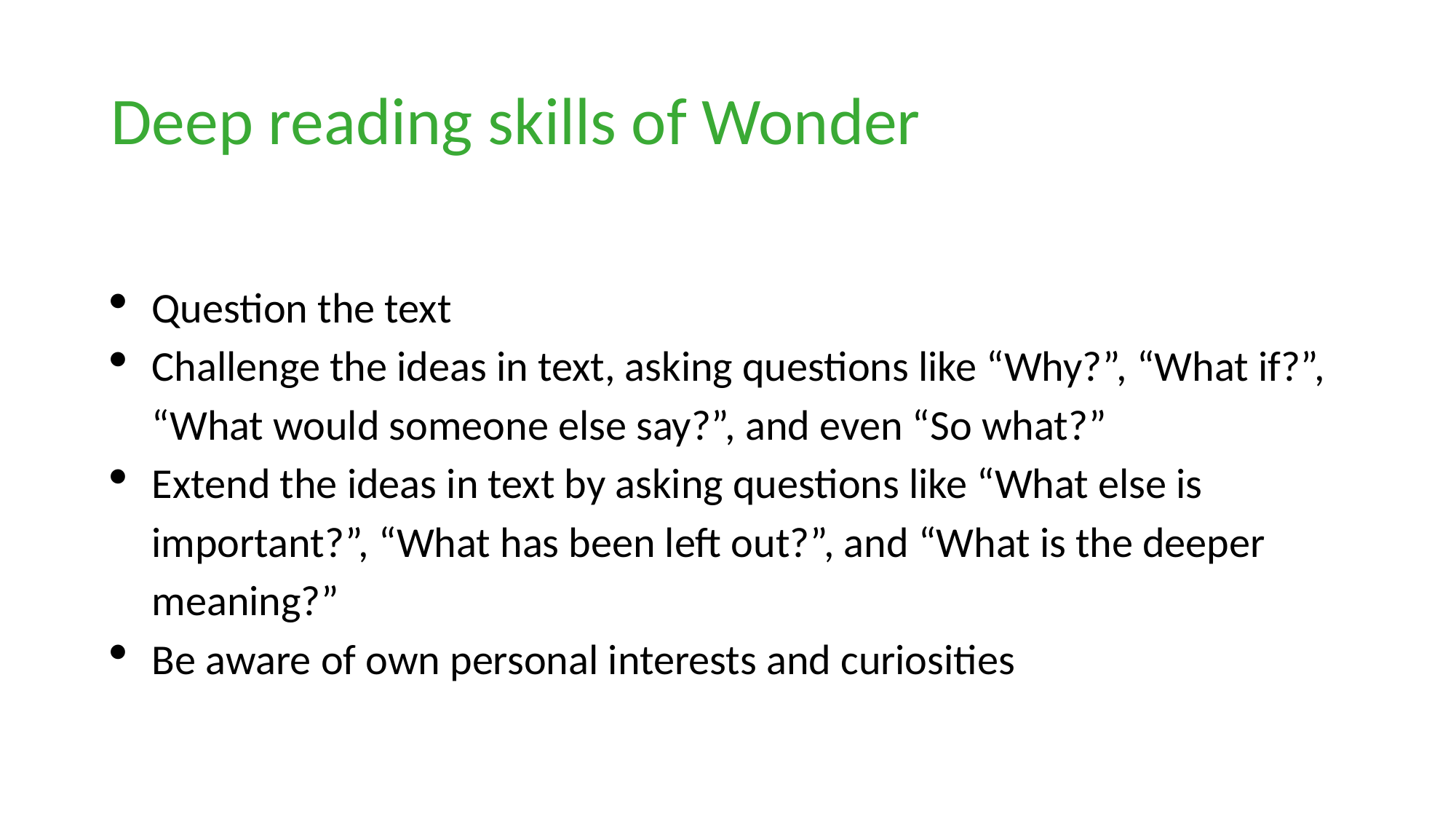

# Deep reading skills of Wonder
Question the text
Challenge the ideas in text, asking questions like “Why?”, “What if?”, “What would someone else say?”, and even “So what?”
Extend the ideas in text by asking questions like “What else is important?”, “What has been left out?”, and “What is the deeper meaning?”
Be aware of own personal interests and curiosities